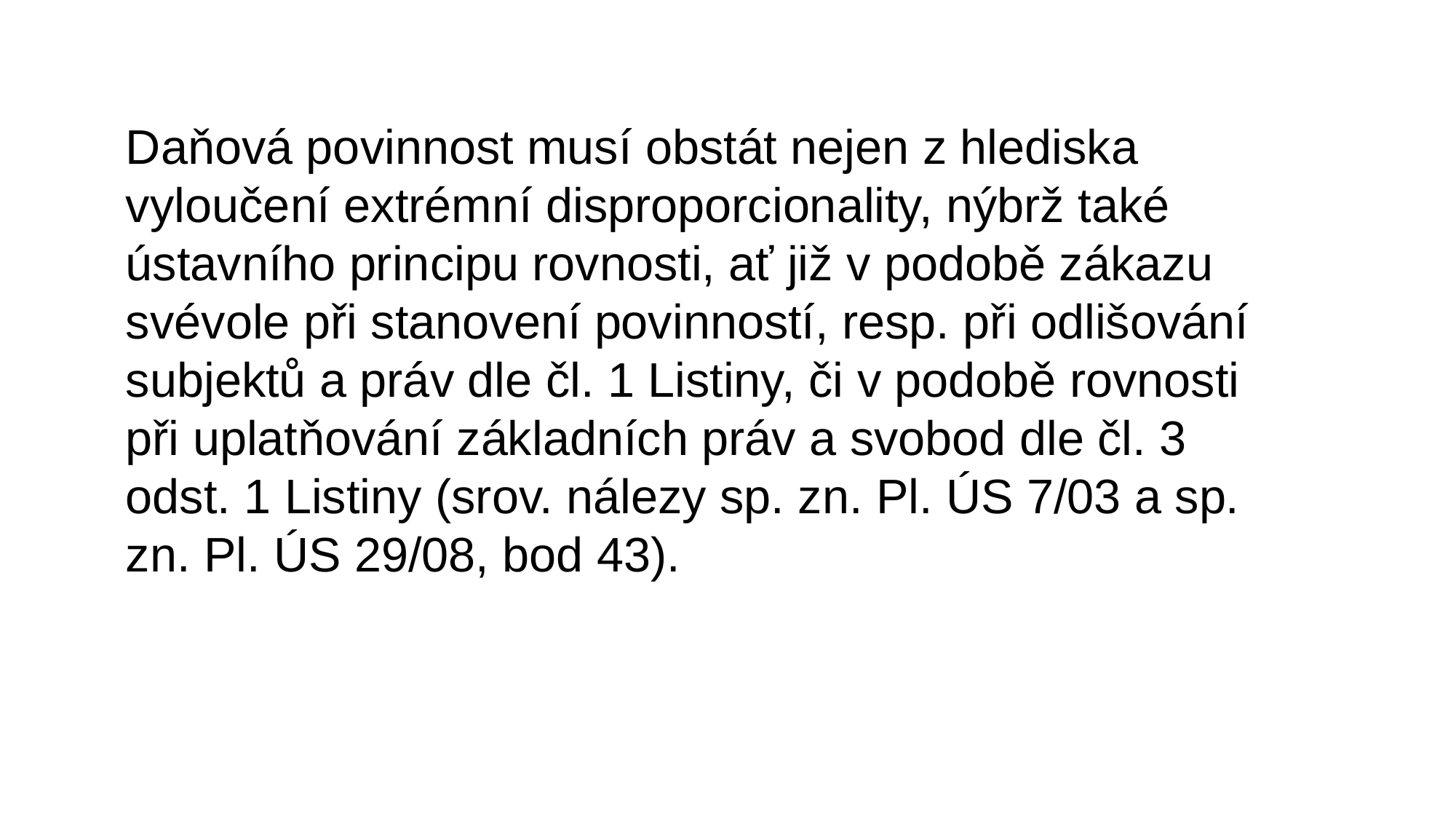

Daňová povinnost musí obstát nejen z hlediska vyloučení extrémní disproporcionality, nýbrž také ústavního principu rovnosti, ať již v podobě zákazu svévole při stanovení povinností, resp. při odlišování subjektů a práv dle čl. 1 Listiny, či v podobě rovnosti při uplatňování základních práv a svobod dle čl. 3 odst. 1 Listiny (srov. nálezy sp. zn. Pl. ÚS 7/03 a sp. zn. Pl. ÚS 29/08, bod 43).